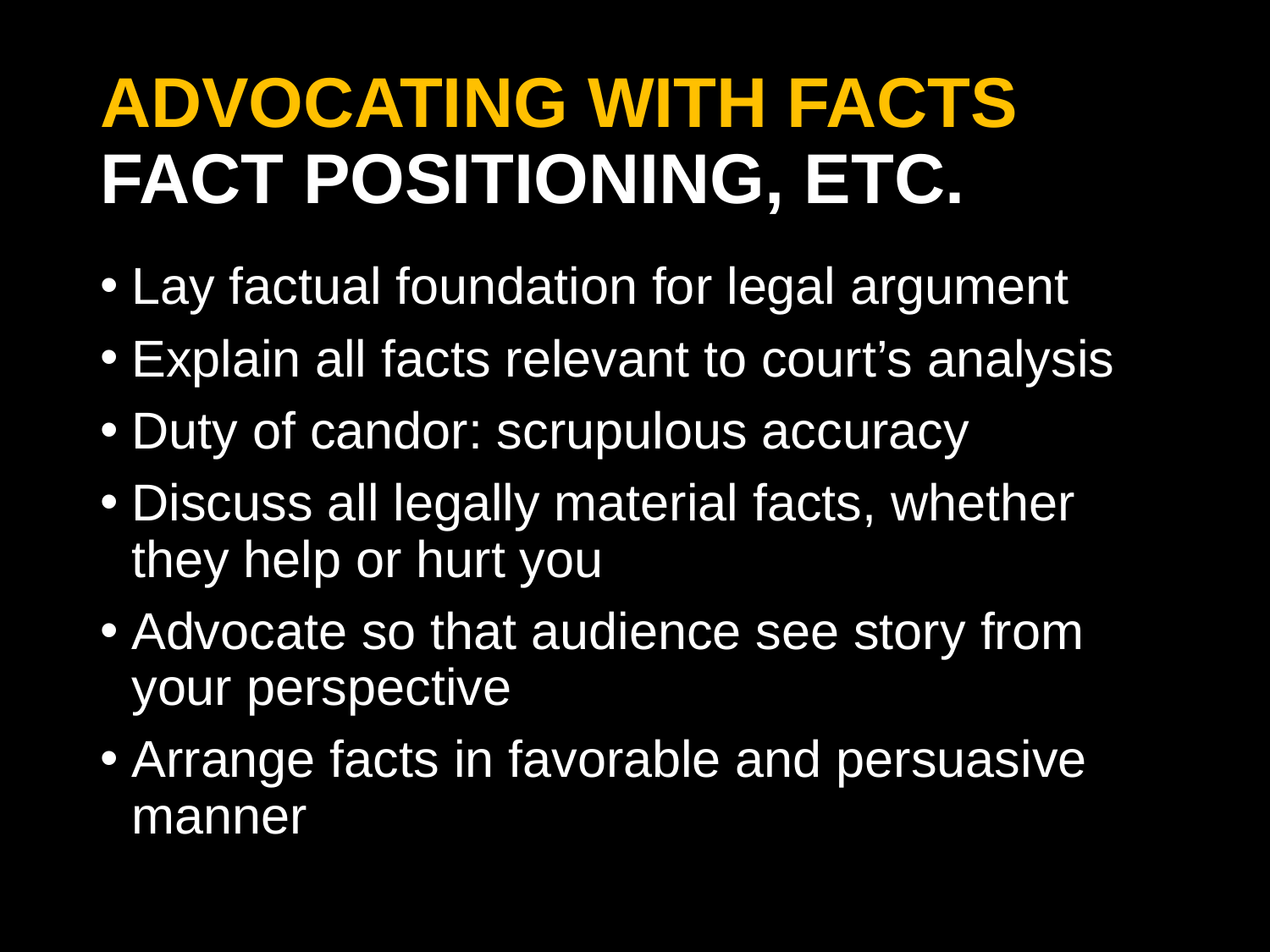

# ADVOCATING WITH FACTS Fact positioning, etc.
Lay factual foundation for legal argument
Explain all facts relevant to court’s analysis
Duty of candor: scrupulous accuracy
Discuss all legally material facts, whether they help or hurt you
Advocate so that audience see story from your perspective
Arrange facts in favorable and persuasive manner